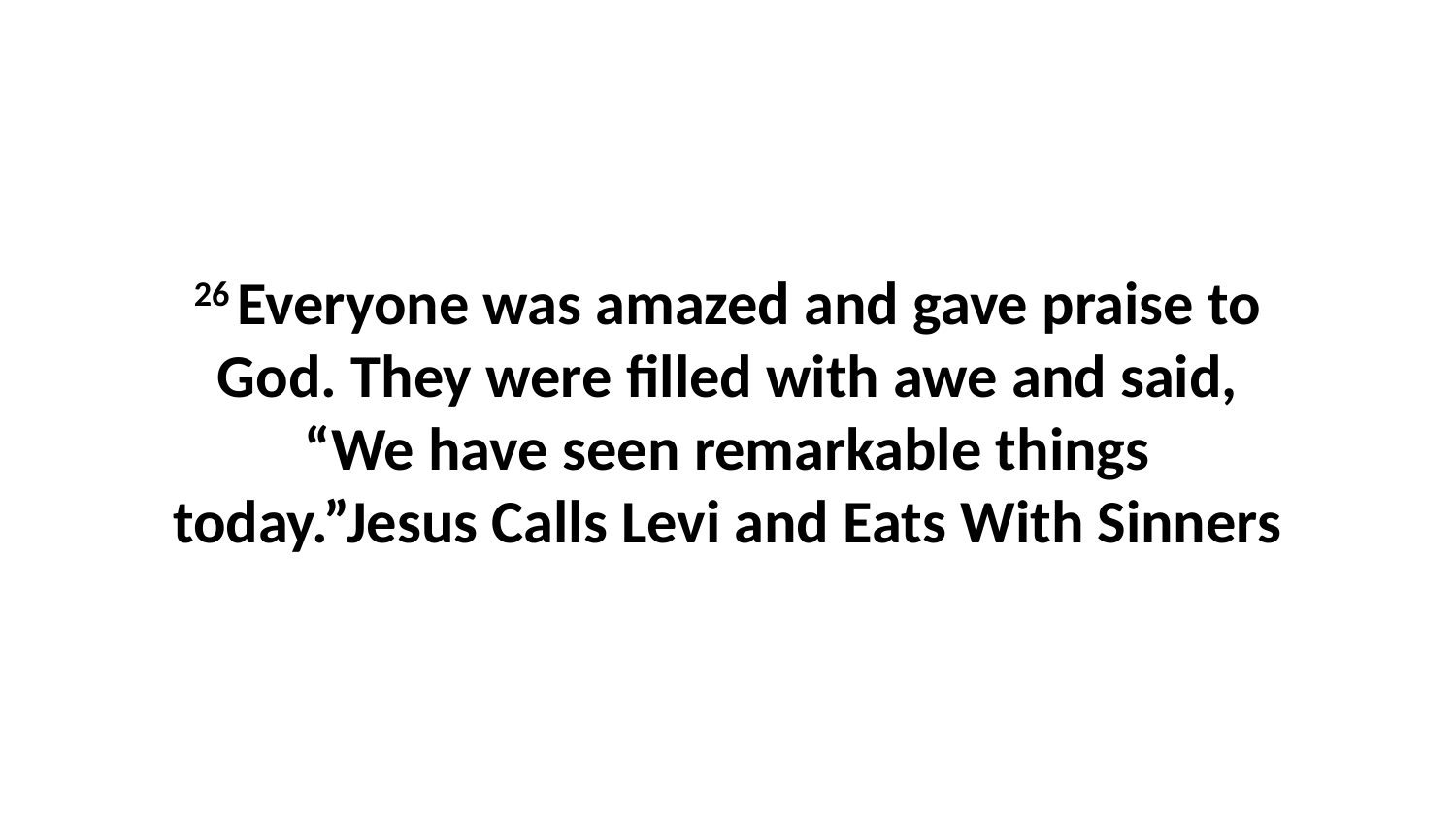

26 Everyone was amazed and gave praise to God. They were filled with awe and said, “We have seen remarkable things today.”Jesus Calls Levi and Eats With Sinners